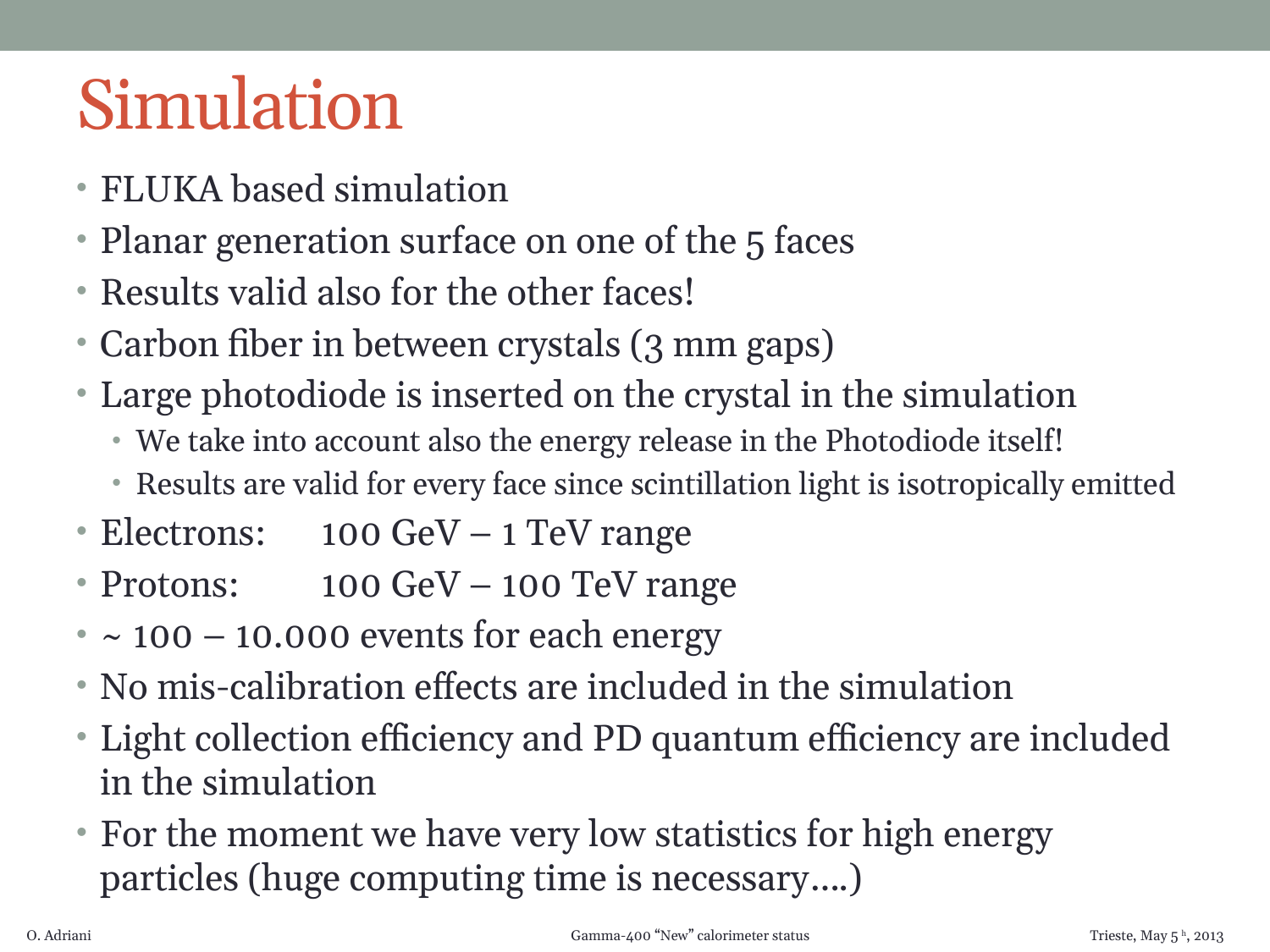

# Simulation
FLUKA based simulation
Planar generation surface on one of the 5 faces
Results valid also for the other faces!
Carbon fiber in between crystals (3 mm gaps)
Large photodiode is inserted on the crystal in the simulation
We take into account also the energy release in the Photodiode itself!
Results are valid for every face since scintillation light is isotropically emitted
Electrons:	100 GeV – 1 TeV range
Protons:	100 GeV – 100 TeV range
~ 100 – 10.000 events for each energy
No mis-calibration effects are included in the simulation
Light collection efficiency and PD quantum efficiency are included in the simulation
For the moment we have very low statistics for high energy particles (huge computing time is necessary….)